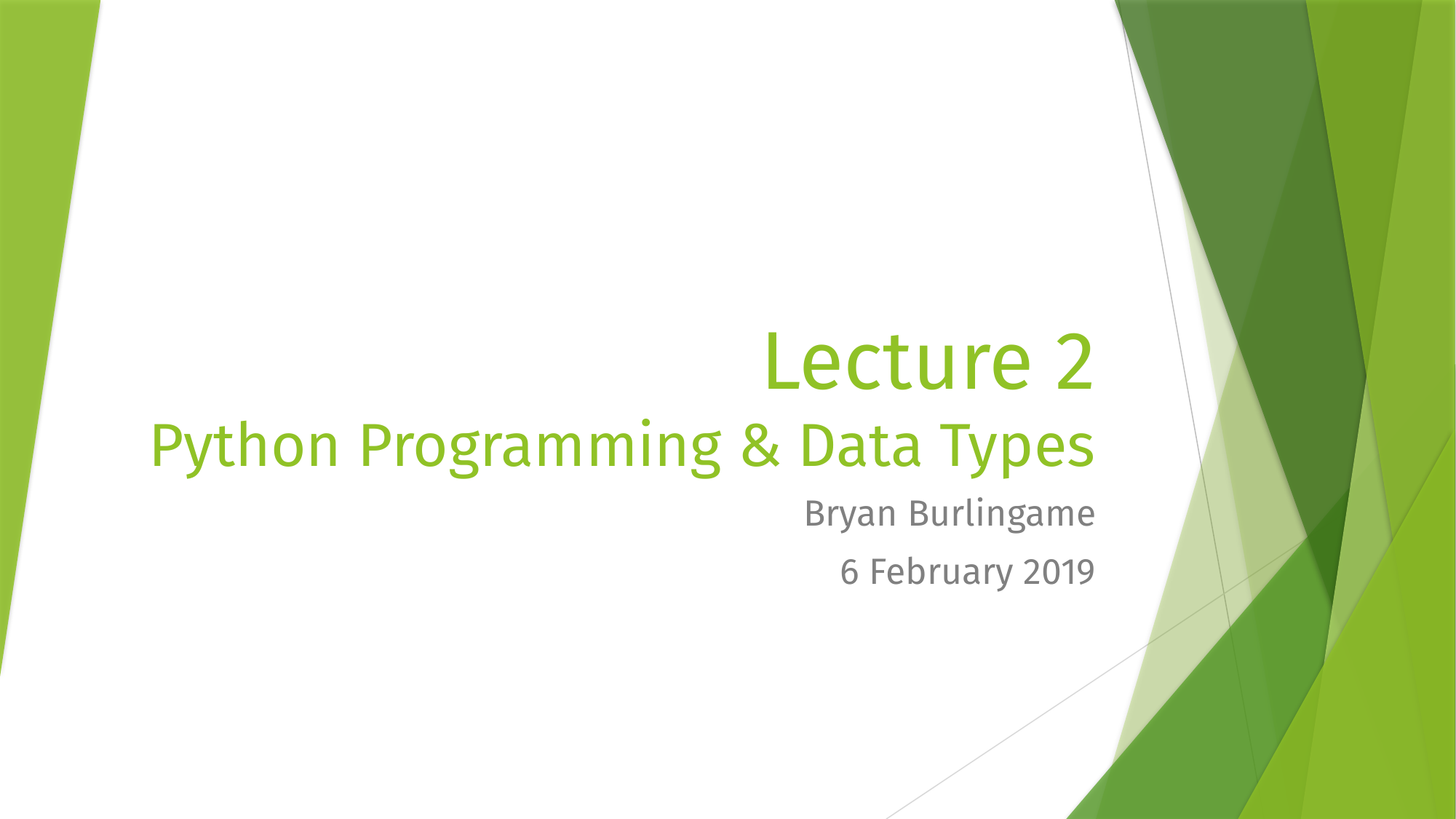

# Lecture 2 Python Programming & Data Types
Bryan Burlingame
6 February 2019